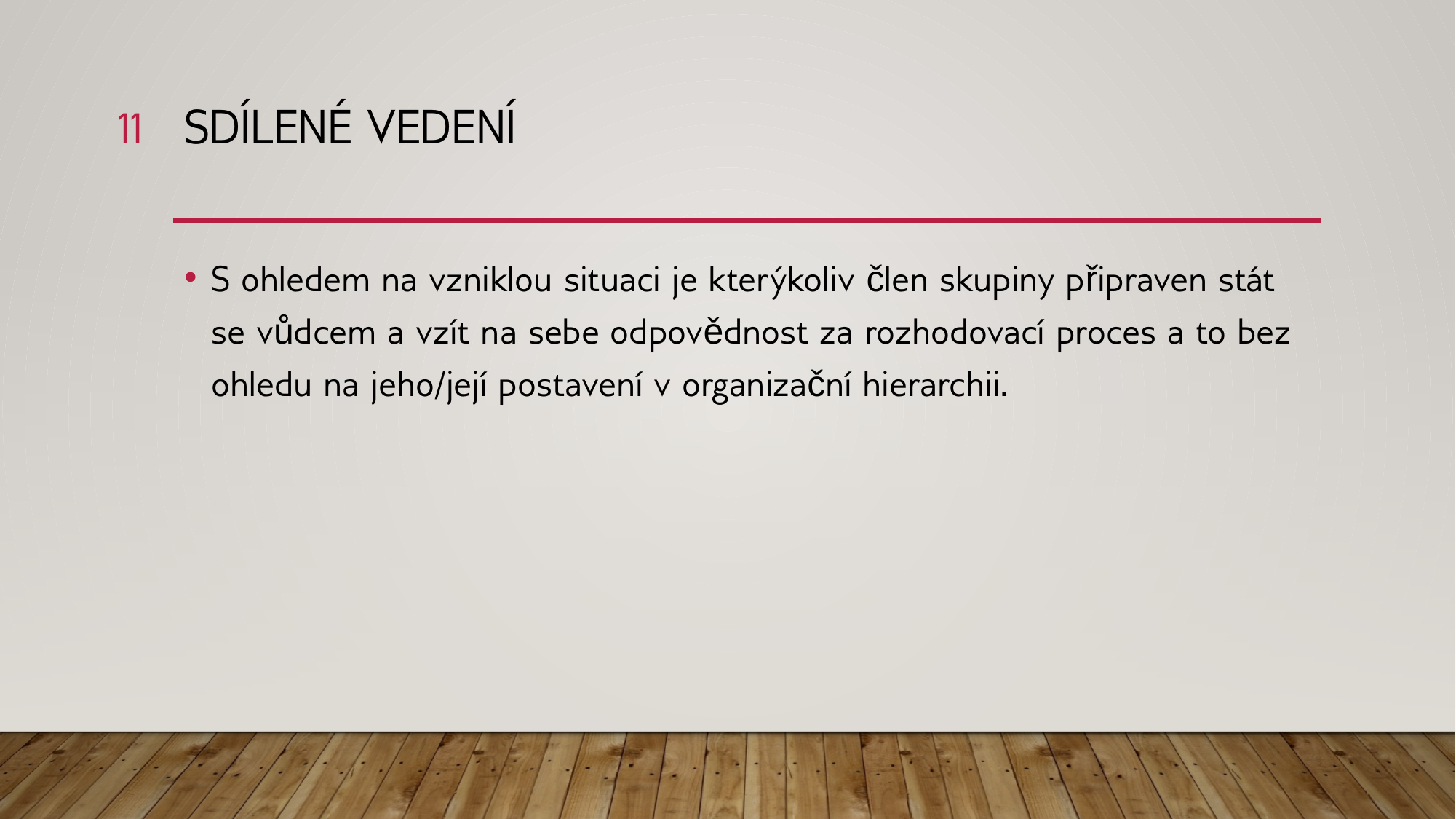

11
# sdílené vedení
S ohledem na vzniklou situaci je kterýkoliv člen skupiny připraven stát se vůdcem a vzít na sebe odpovědnost za rozhodovací proces a to bez ohledu na jeho/její postavení v organizační hierarchii.